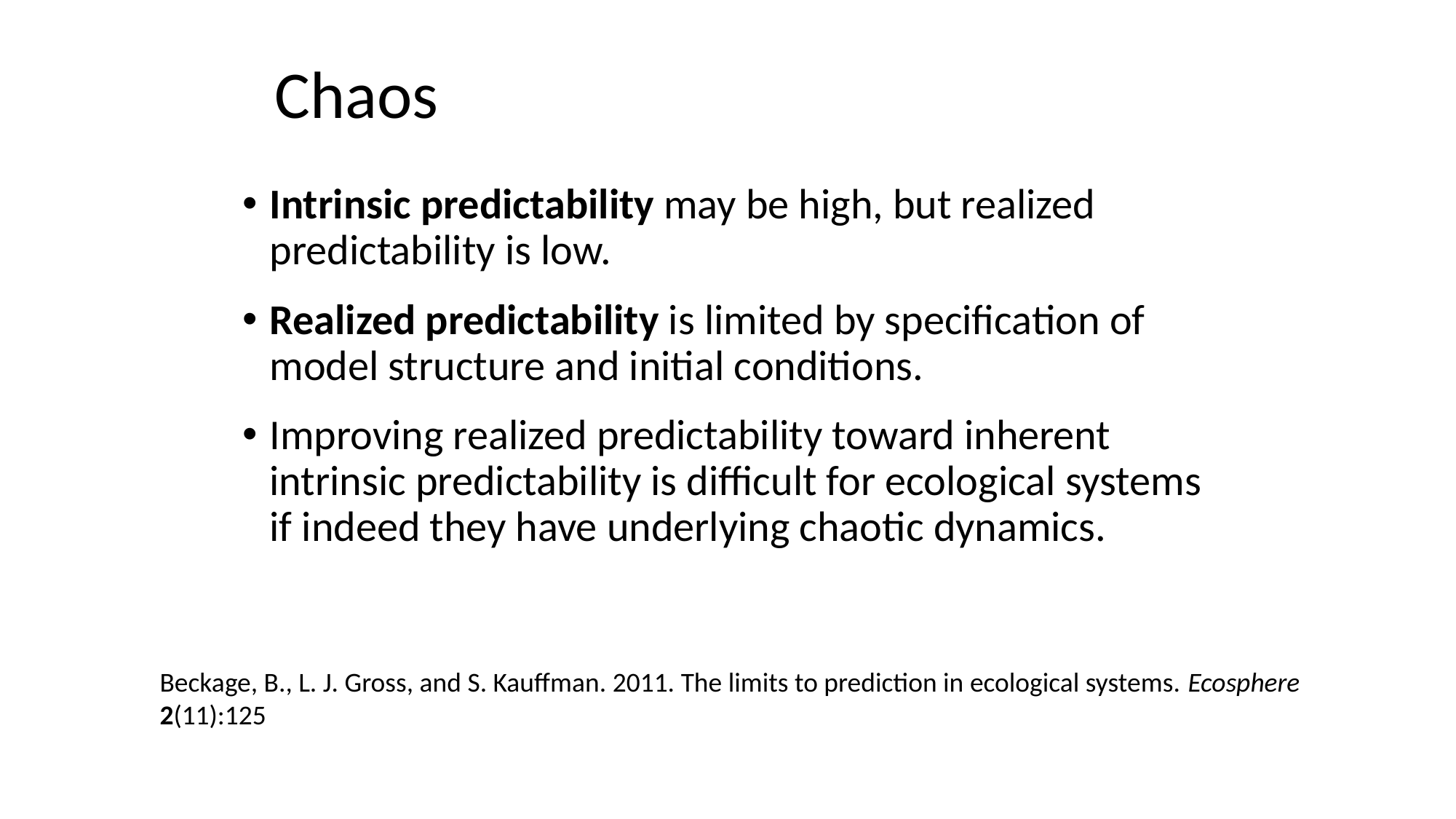

# Chaos
Intrinsic predictability may be high, but realized predictability is low.
Realized predictability is limited by specification of model structure and initial conditions.
Improving realized predictability toward inherent intrinsic predictability is difficult for ecological systems if indeed they have underlying chaotic dynamics.
Beckage, B., L. J. Gross, and S. Kauffman. 2011. The limits to prediction in ecological systems. Ecosphere 2(11):125